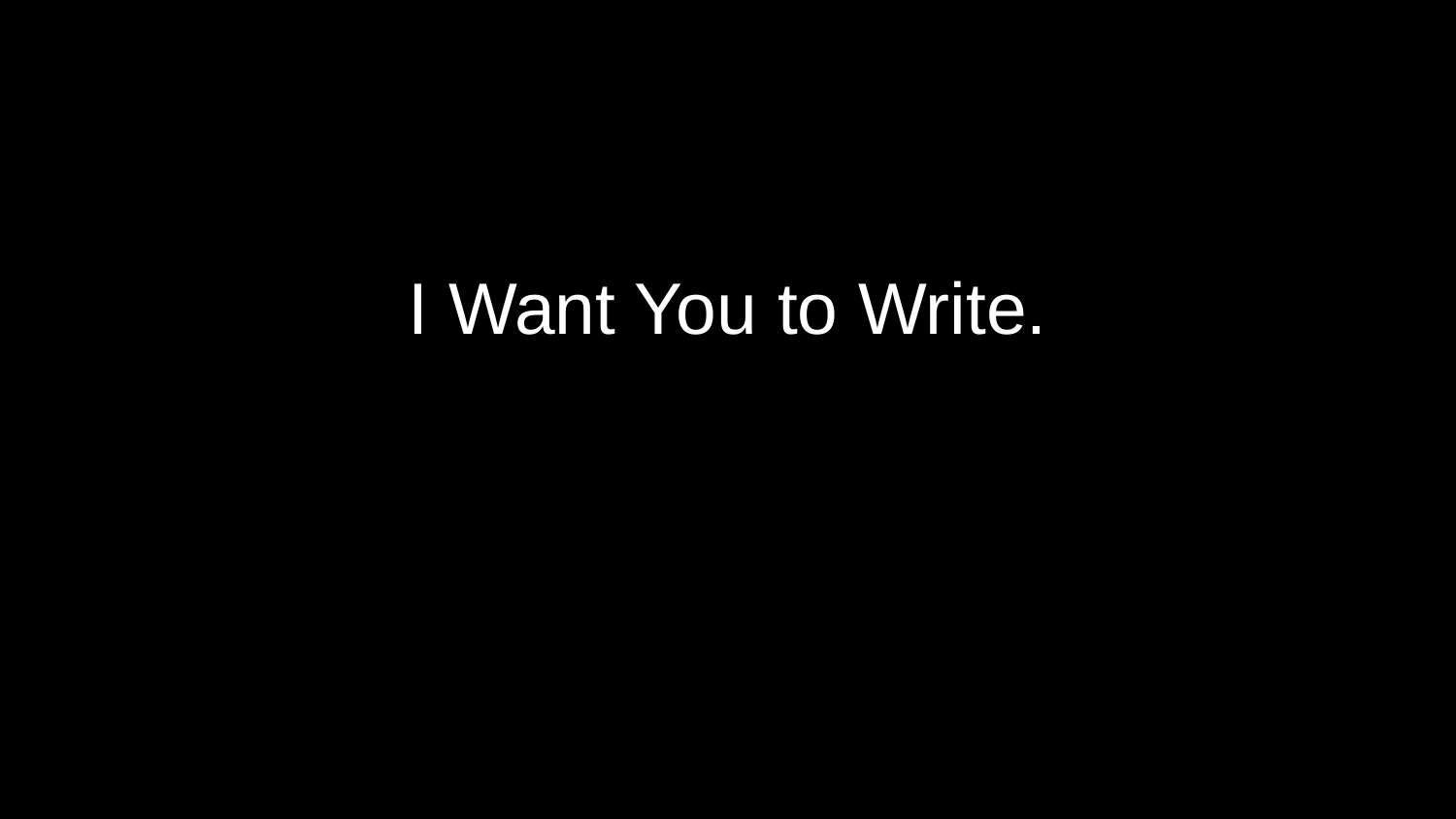

I Want You to Write.
I want you to write